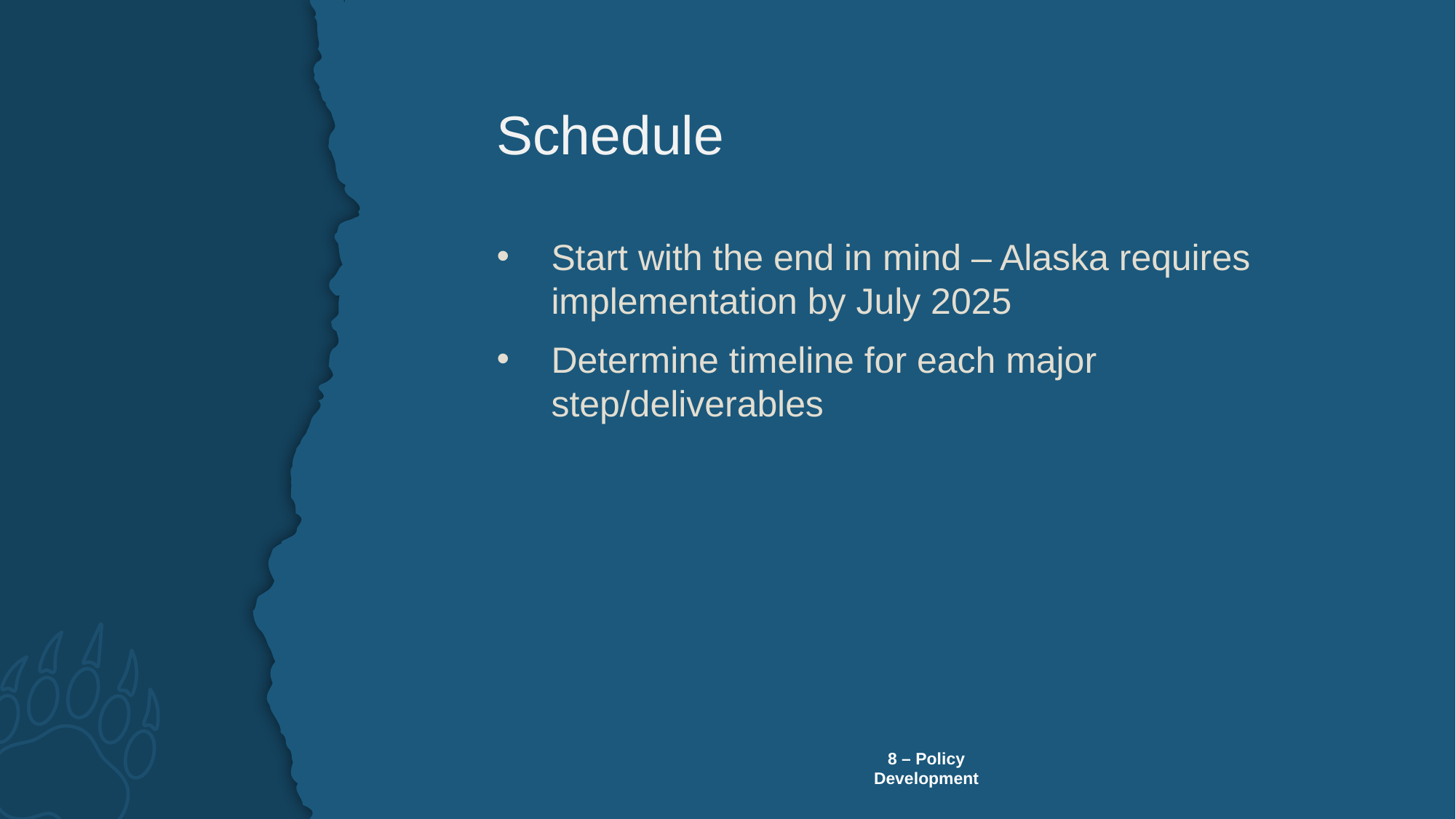

# Schedule
Start with the end in mind – Alaska requires implementation by July 2025
Determine timeline for each major step/deliverables

8 – Policy Development